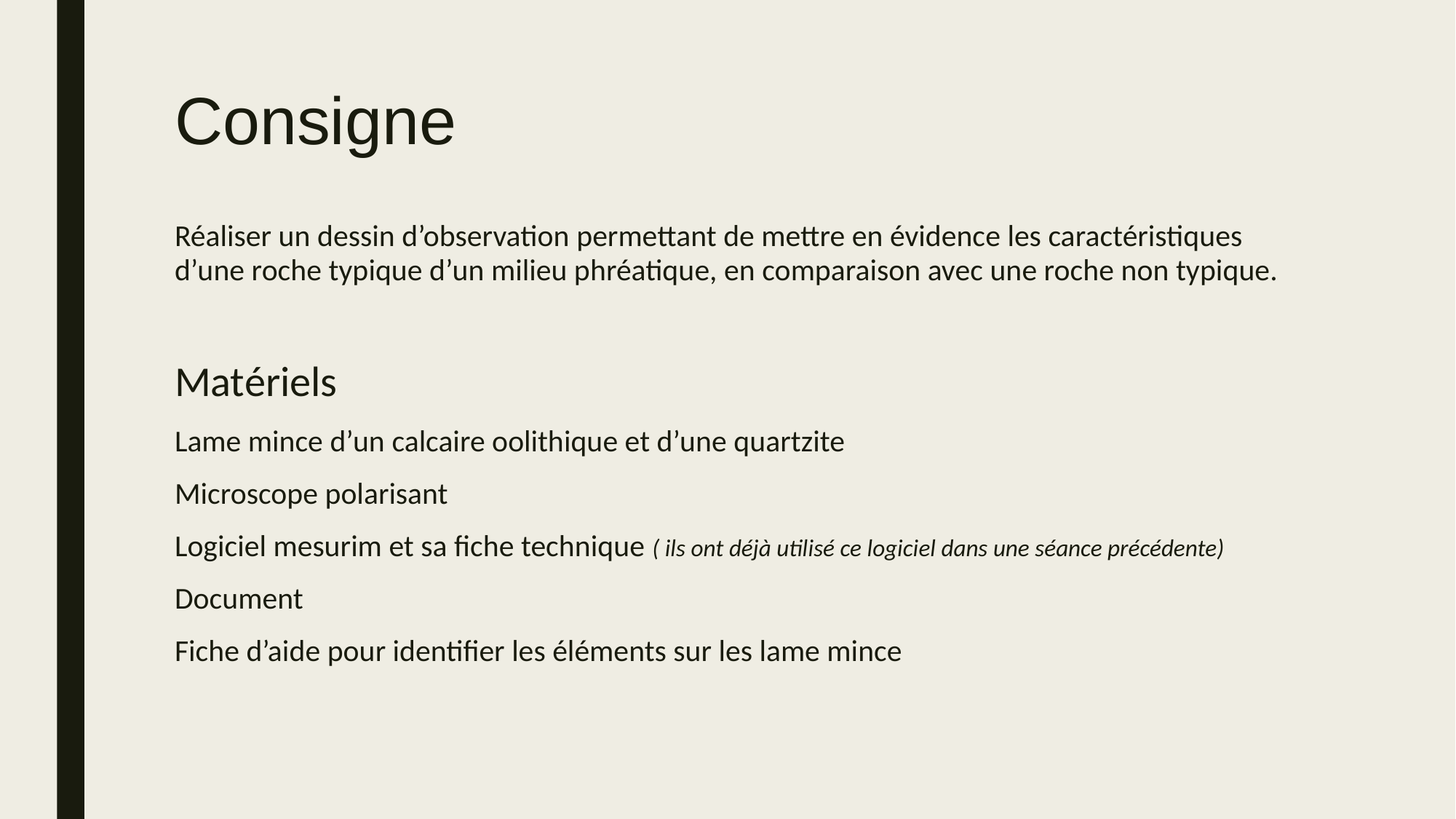

# Consigne
Réaliser un dessin d’observation permettant de mettre en évidence les caractéristiques d’une roche typique d’un milieu phréatique, en comparaison avec une roche non typique.

Matériels
Lame mince d’un calcaire oolithique et d’une quartzite
Microscope polarisant
Logiciel mesurim et sa fiche technique ( ils ont déjà utilisé ce logiciel dans une séance précédente)
Document
Fiche d’aide pour identifier les éléments sur les lame mince